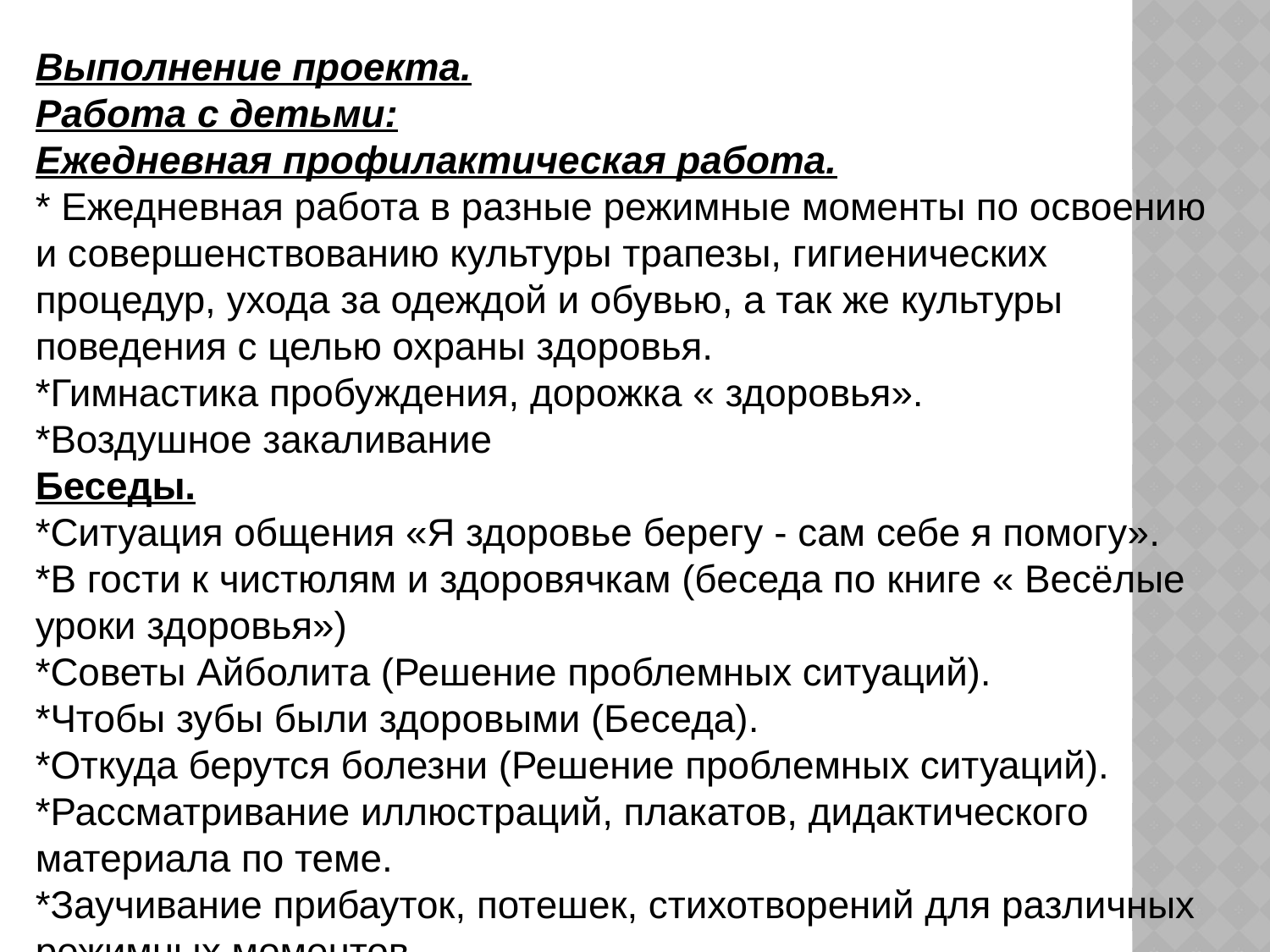

Выполнение проекта.
Работа с детьми:
Ежедневная профилактическая работа.
* Ежедневная работа в разные режимные моменты по освоению и совершенствованию культуры трапезы, гигиенических процедур, ухода за одеждой и обувью, а так же культуры поведения с целью охраны здоровья.
*Гимнастика пробуждения, дорожка « здоровья».
*Воздушное закаливание
Беседы.
*Ситуация общения «Я здоровье берегу - сам себе я помогу».
*В гости к чистюлям и здоровячкам (беседа по книге « Весёлые уроки здоровья»)
*Советы Айболита (Решение проблемных ситуаций).
*Чтобы зубы были здоровыми (Беседа).
*Откуда берутся болезни (Решение проблемных ситуаций).
*Рассматривание иллюстраций, плакатов, дидактического материала по теме.
*Заучивание прибауток, потешек, стихотворений для различных режимных моментов.